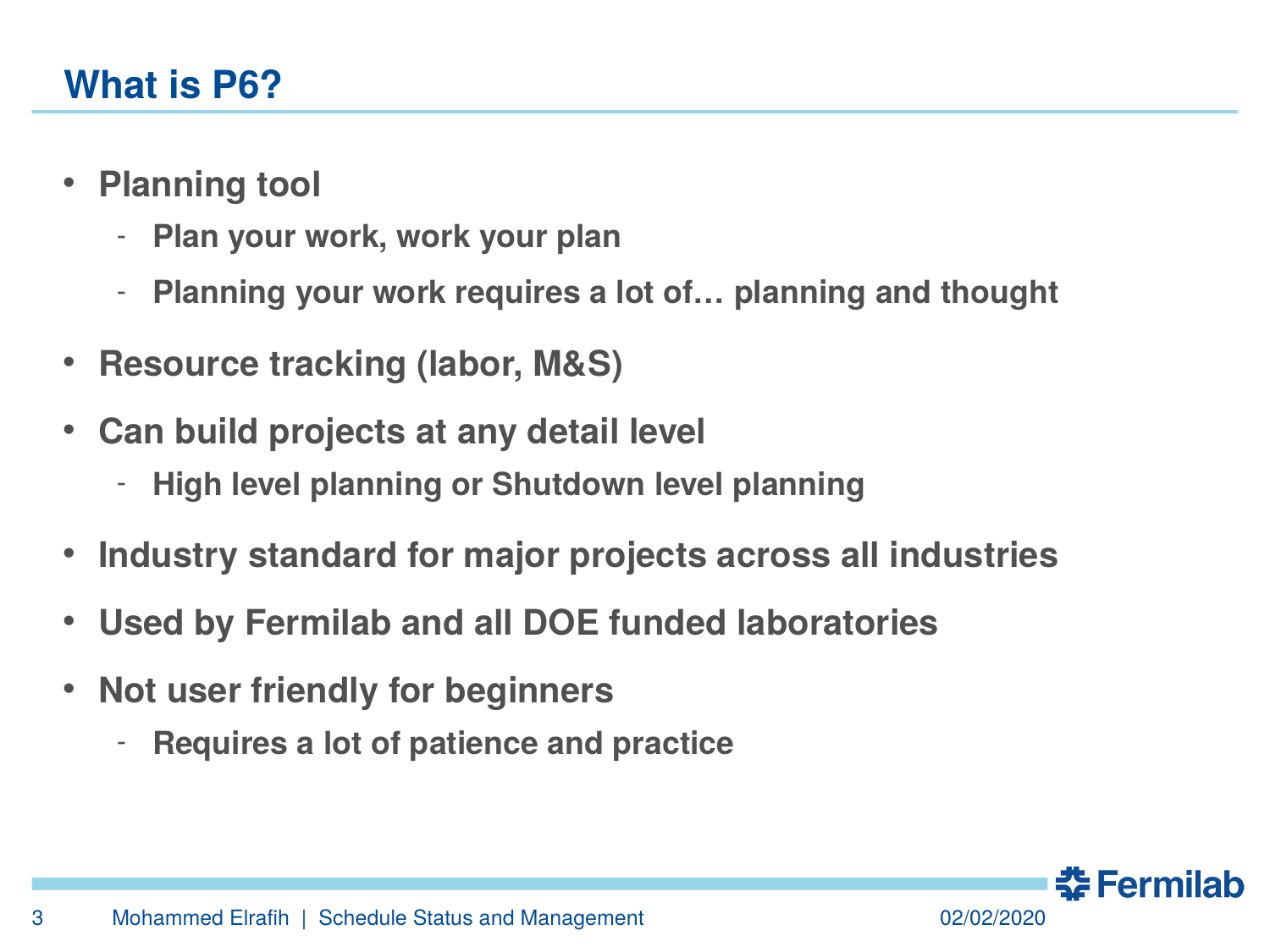

# What is P6?
Planning tool
Plan your work, work your plan
Planning your work requires a lot of… planning and thought
Resource tracking (labor, M&S)
Can build projects at any detail level
High level planning or Shutdown level planning
Industry standard for major projects across all industries
Used by Fermilab and all DOE funded laboratories
Not user friendly for beginners
Requires a lot of patience and practice

3
Mohammed Elrafih  |  Schedule Status and Management
02/02/2020